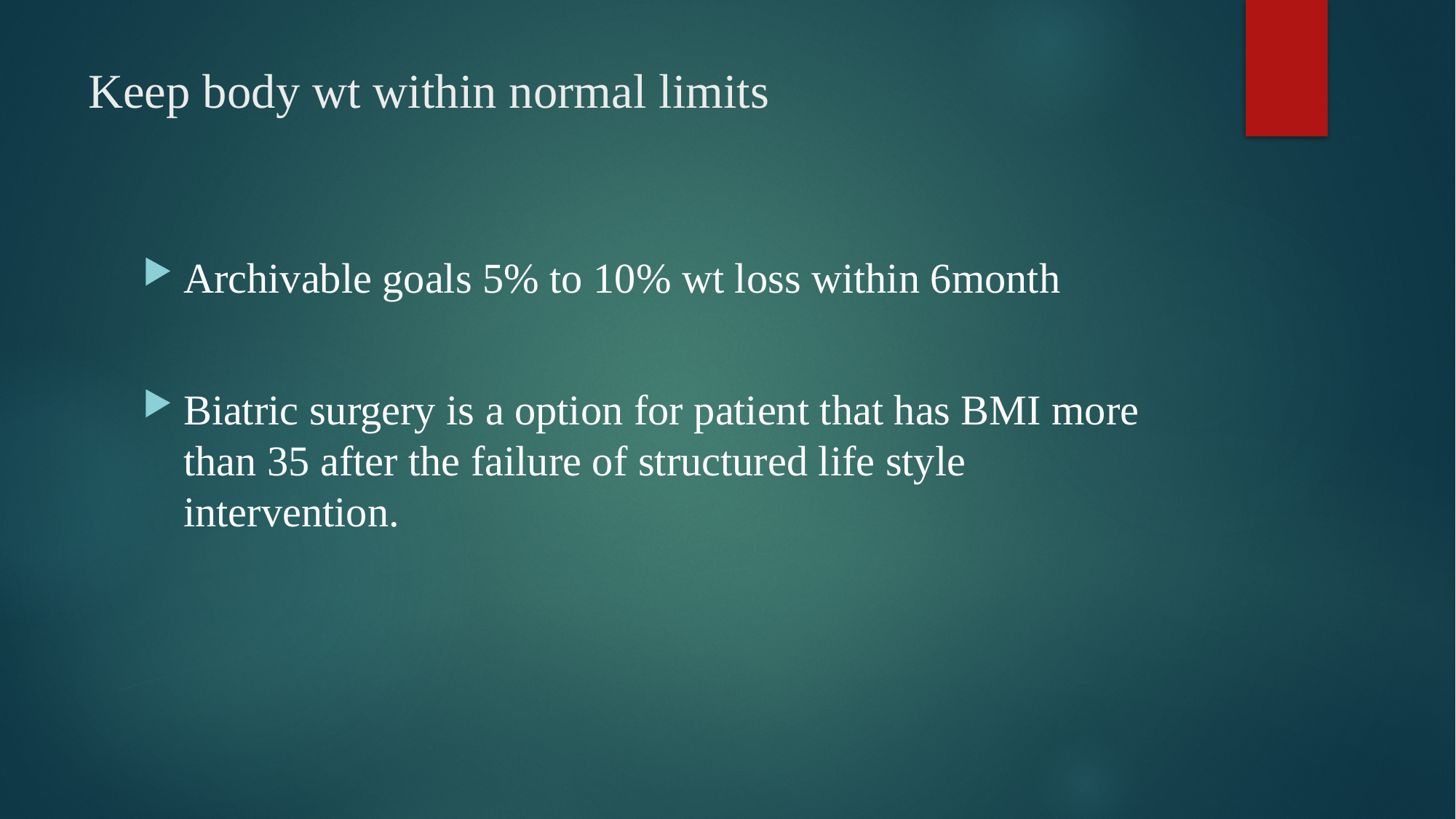

# Keep body wt within normal limits
Archivable goals 5% to 10% wt loss within 6month

Biatric surgery is a option for patient that has BMI more than 35 after the failure of structured life style intervention.